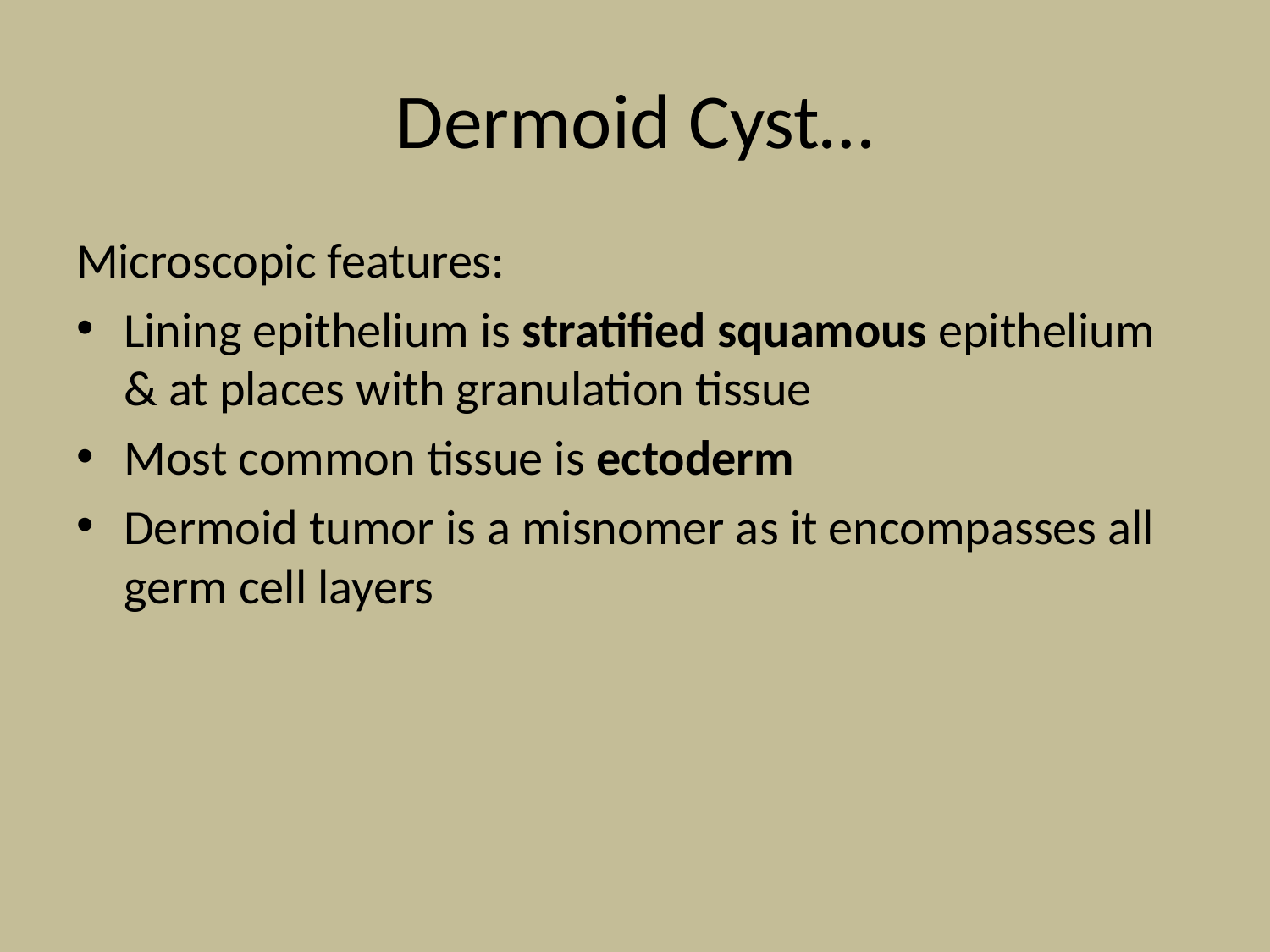

# Dermoid Cyst…
Microscopic features:
Lining epithelium is stratified squamous epithelium & at places with granulation tissue
Most common tissue is ectoderm
Dermoid tumor is a misnomer as it encompasses all germ cell layers